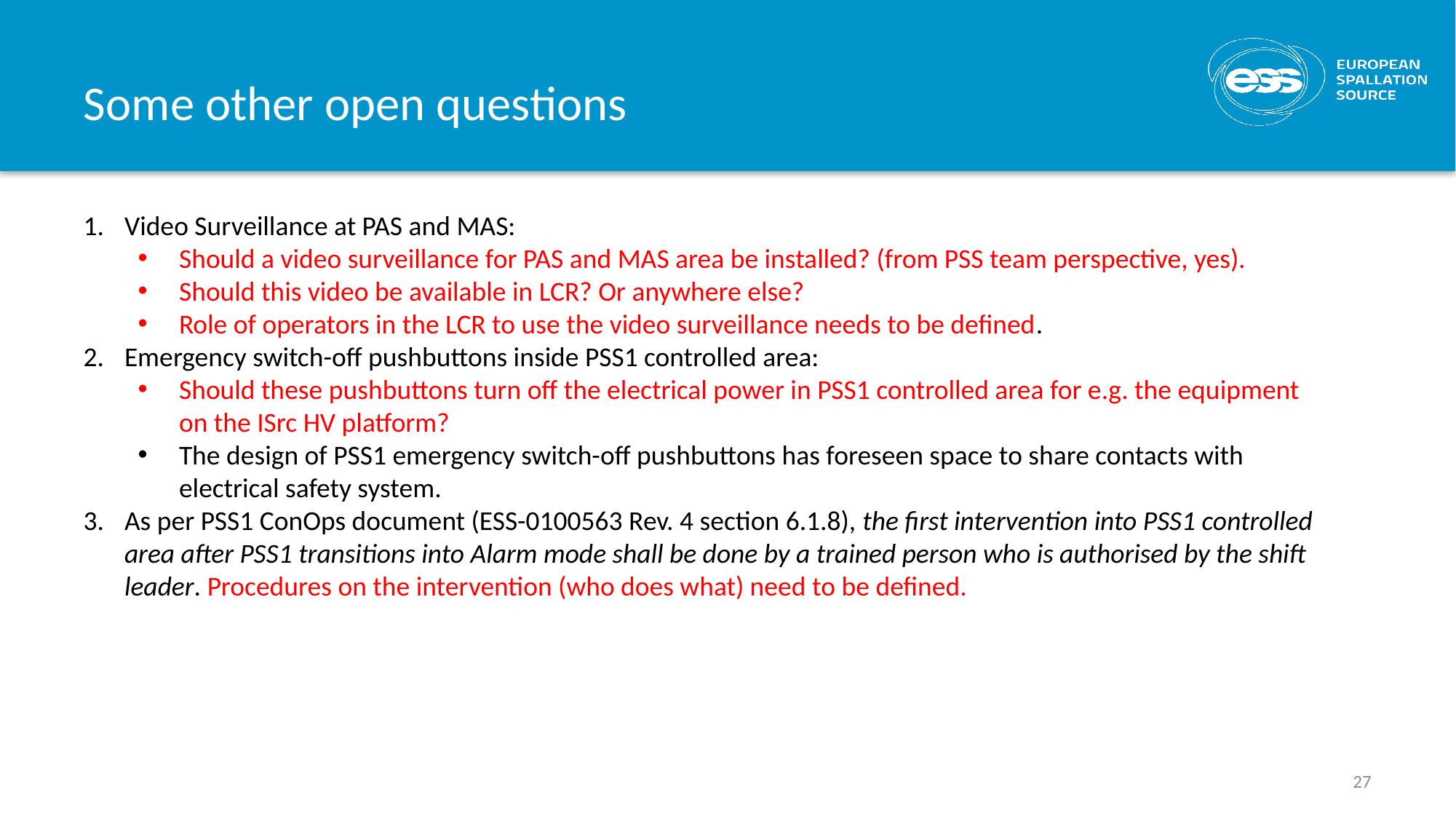

# Some other open questions
Video Surveillance at PAS and MAS:
Should a video surveillance for PAS and MAS area be installed? (from PSS team perspective, yes).
Should this video be available in LCR? Or anywhere else?
Role of operators in the LCR to use the video surveillance needs to be defined.
Emergency switch-off pushbuttons inside PSS1 controlled area:
Should these pushbuttons turn off the electrical power in PSS1 controlled area for e.g. the equipment on the ISrc HV platform?
The design of PSS1 emergency switch-off pushbuttons has foreseen space to share contacts with electrical safety system.
As per PSS1 ConOps document (ESS-0100563 Rev. 4 section 6.1.8), the first intervention into PSS1 controlled area after PSS1 transitions into Alarm mode shall be done by a trained person who is authorised by the shift leader. Procedures on the intervention (who does what) need to be defined.
27